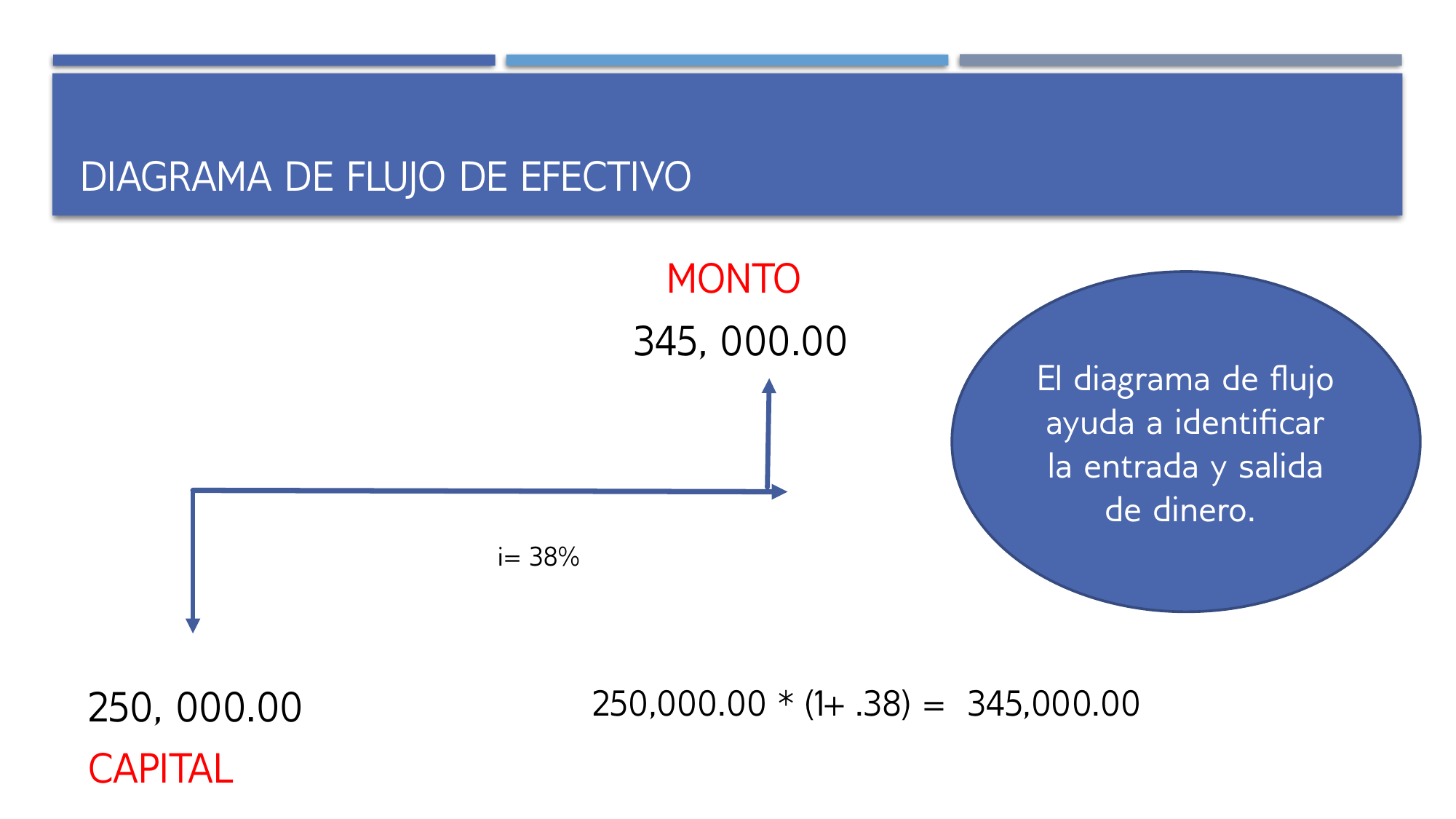

# DIAGRAMA DE FLUJO DE EFECTIVO
 MONTO
El diagrama de flujo ayuda a identificar la entrada y salida de dinero.
345, 000.00
i= 38%
250,000.00 * (1+ .38) =  345,000.00
250, 000.00
CAPITAL